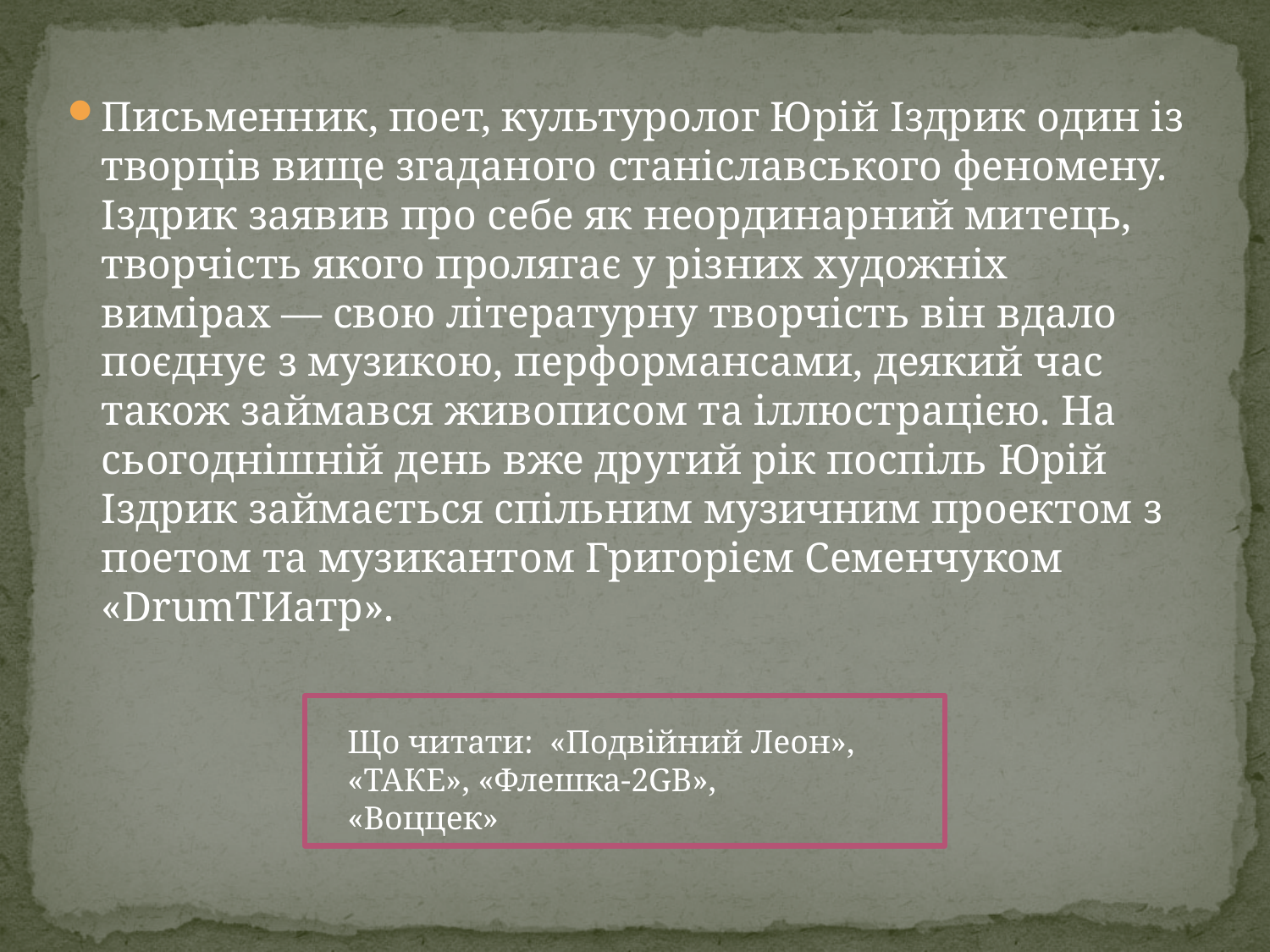

Письменник, поет, культуролог Юрій Іздрик один із творців вище згаданого станіславського феномену. Іздрик заявив про себе як неординарний митець, творчість якого пролягає у різних художніх вимірах — свою літературну творчість він вдало поєднує з музикою, перформансами, деякий час також займався живописом та іллюстрацією. На сьогоднішній день вже другий рік поспіль Юрій Іздрик займається спільним музичним проектом з поетом та музикантом Григорієм Семенчуком «DrumТИатр».

Що читати:  «Подвійний Леон», «ТАКЕ», «Флешка-2GB», «Воццек»